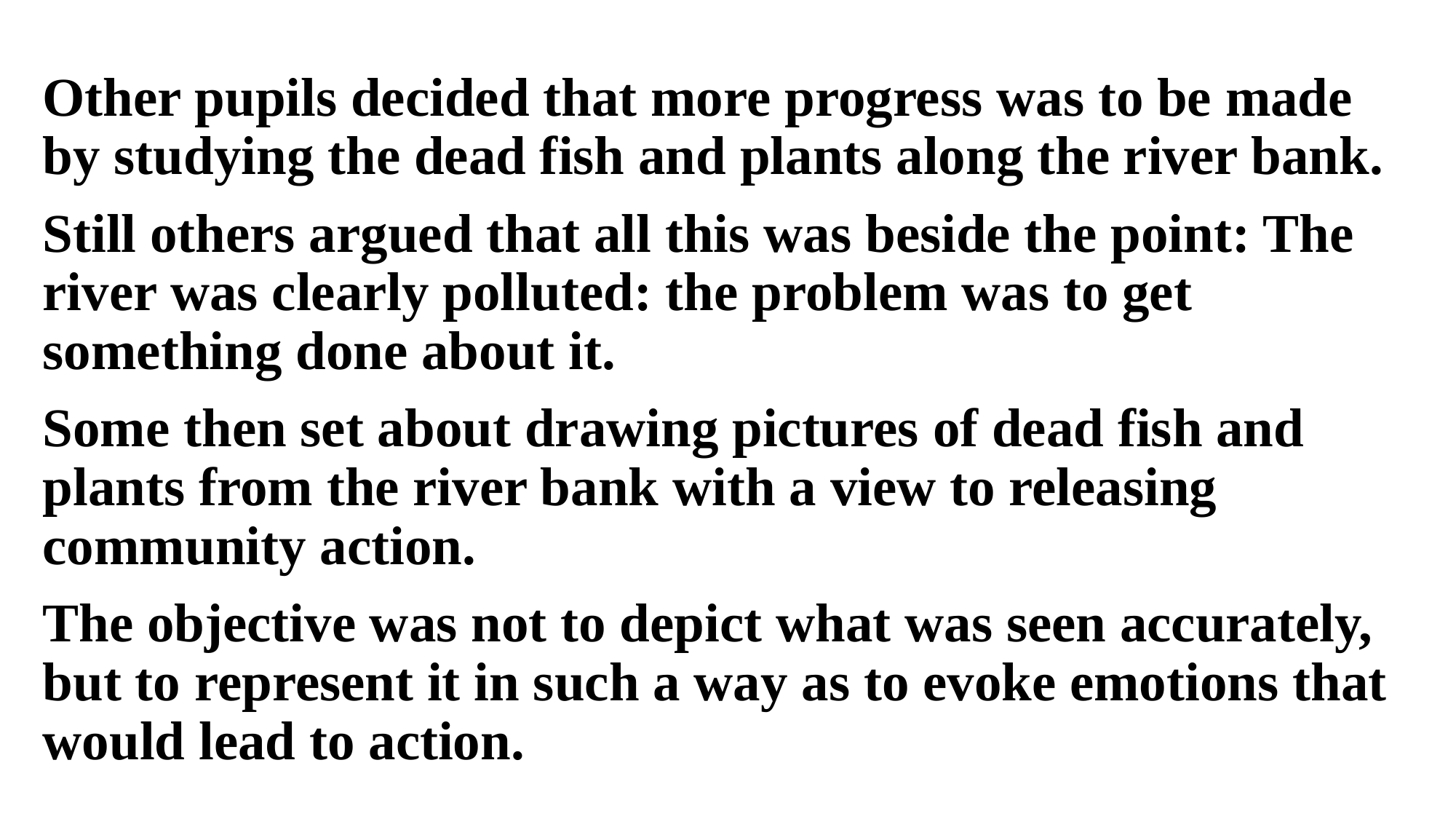

Other pupils decided that more progress was to be made by studying the dead fish and plants along the river bank.
Still others argued that all this was beside the point: The river was clearly polluted: the problem was to get something done about it.
Some then set about drawing pictures of dead fish and plants from the river bank with a view to releasing community action.
The objective was not to depict what was seen accurately, but to represent it in such a way as to evoke emotions that would lead to action.